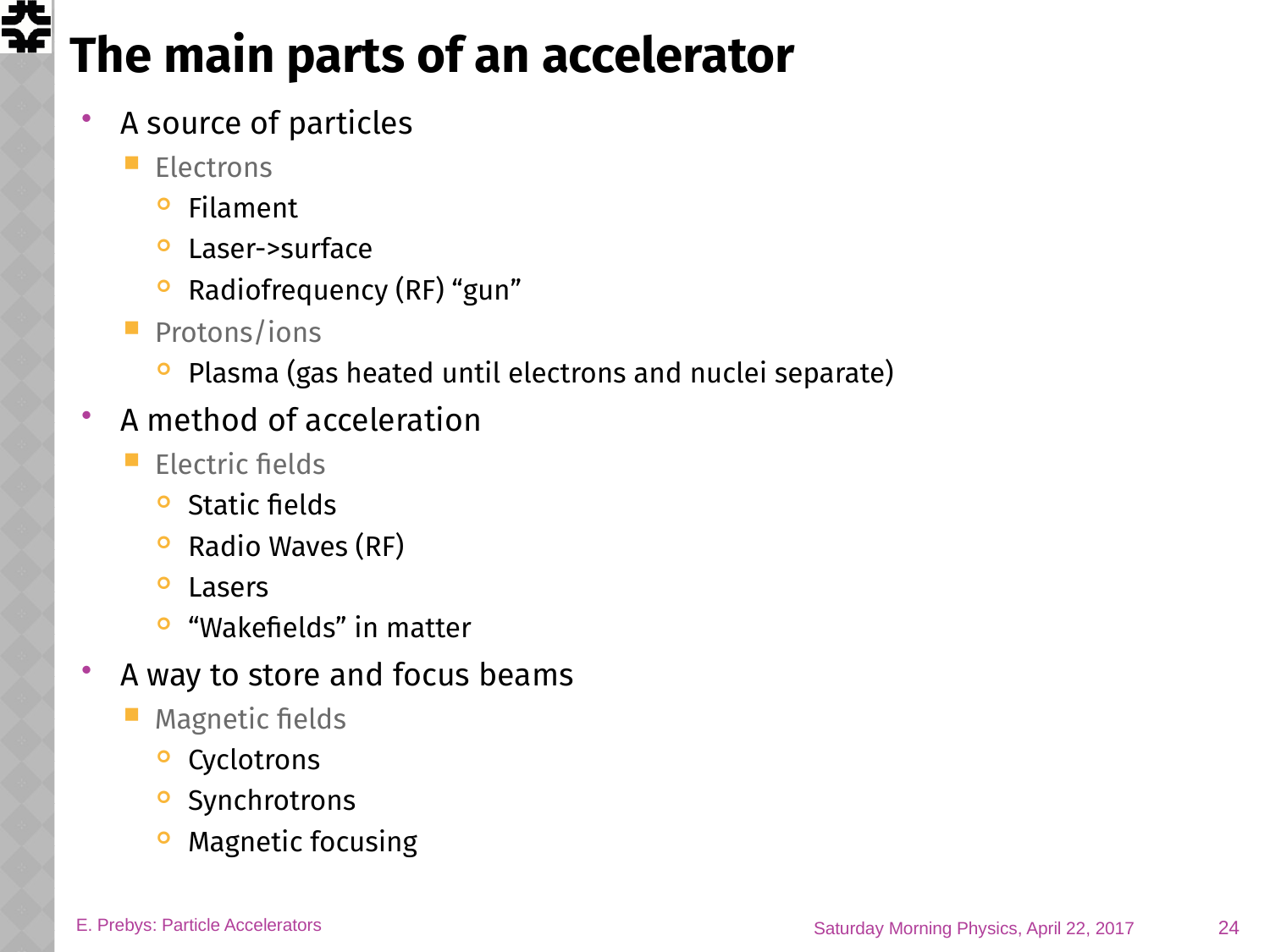

# The main parts of an accelerator
A source of particles
Electrons
Filament
Laser->surface
Radiofrequency (RF) “gun”
Protons/ions
Plasma (gas heated until electrons and nuclei separate)
A method of acceleration
Electric fields
Static fields
Radio Waves (RF)
Lasers
“Wakefields” in matter
A way to store and focus beams
Magnetic fields
Cyclotrons
Synchrotrons
Magnetic focusing

24
E. Prebys: Particle Accelerators
Saturday Morning Physics, April 22, 2017